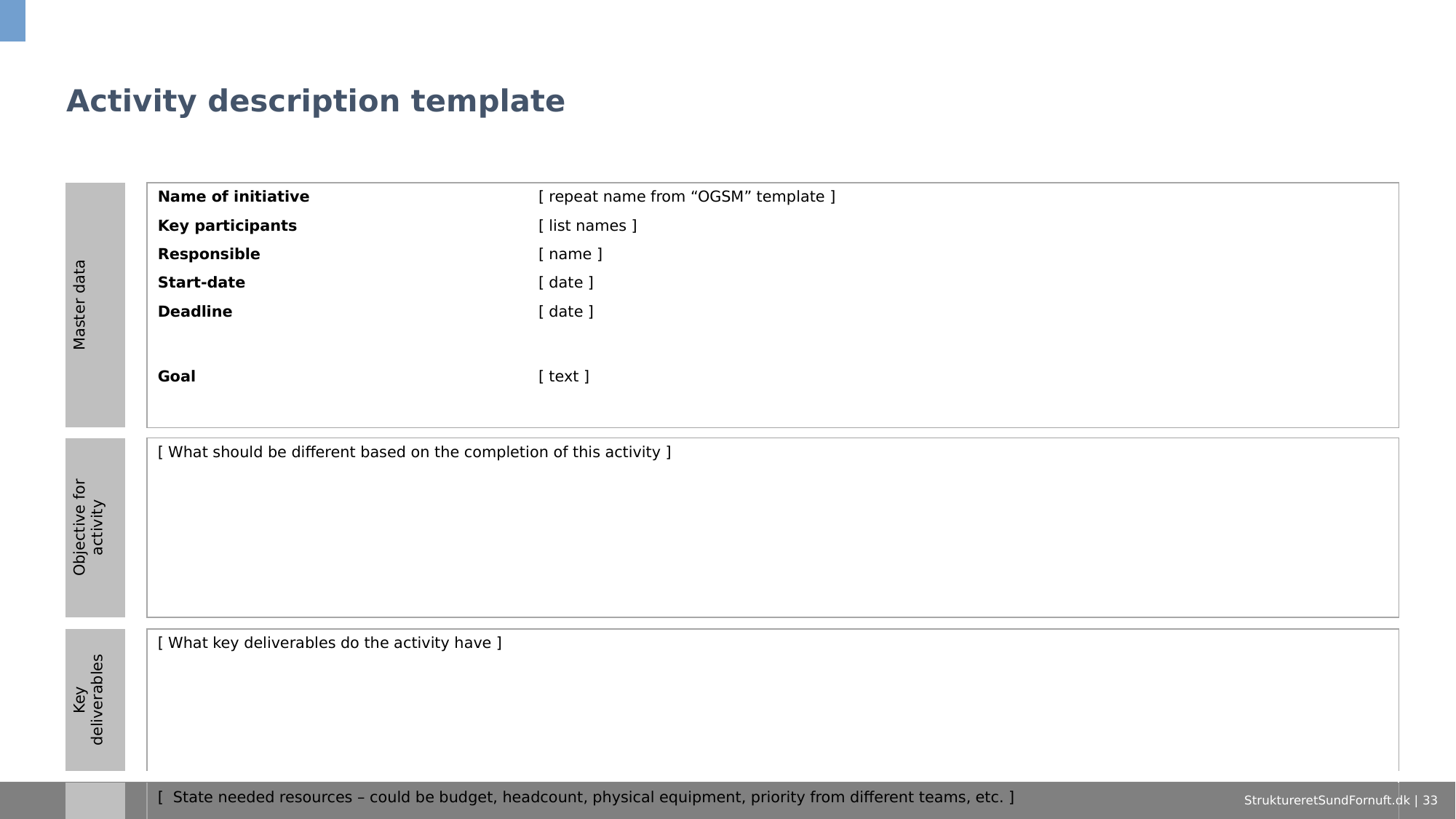

# Activity description template
| Master data |  | Name of initiative |  |  |  |  |  |  | [ repeat name from “OGSM” template ] |
| --- | --- | --- | --- | --- | --- | --- | --- | --- | --- |
|  |  | Key participants |  |  |  |  |  |  | [ list names ] |
|  |  | Responsible |  |  |  |  |  |  | [ name ] |
|  |  | Start-date |  |  |  |  |  |  | [ date ] |
|  |  | Deadline |  |  |  |  |  |  | [ date ] |
|  |  | Goal |  |  |  |  |  |  | [ text ] |
|  |  |  |  |  |  |  |  |  |  |
| Objective for activity |  | [ What should be different based on the completion of this activity ] |  |  |  |  |  |  |  |
|  |  |  |  |  |  |  |  |  |  |
|  |  |  |  |  |  |  |  |  |  |
|  |  |  |  |  |  |  |  |  |  |
|  |  |  |  |  |  |  |  |  |  |
| Key deliverables |  | [ What key deliverables do the activity have ] |  |  |  |  |  |  |  |
|  |  |  |  |  |  |  |  |  |  |
|  |  |  |  |  |  |  |  |  |  |
|  |  |  |  |  |  |  |  |  |  |
|  |  |  |  |  |  |  |  |  |  |
| Needed resources |  | [ State needed resources – could be budget, headcount, physical equipment, priority from different teams, etc. ] |  |  |  |  |  |  |  |
StruktureretSundFornuft.dk | 33